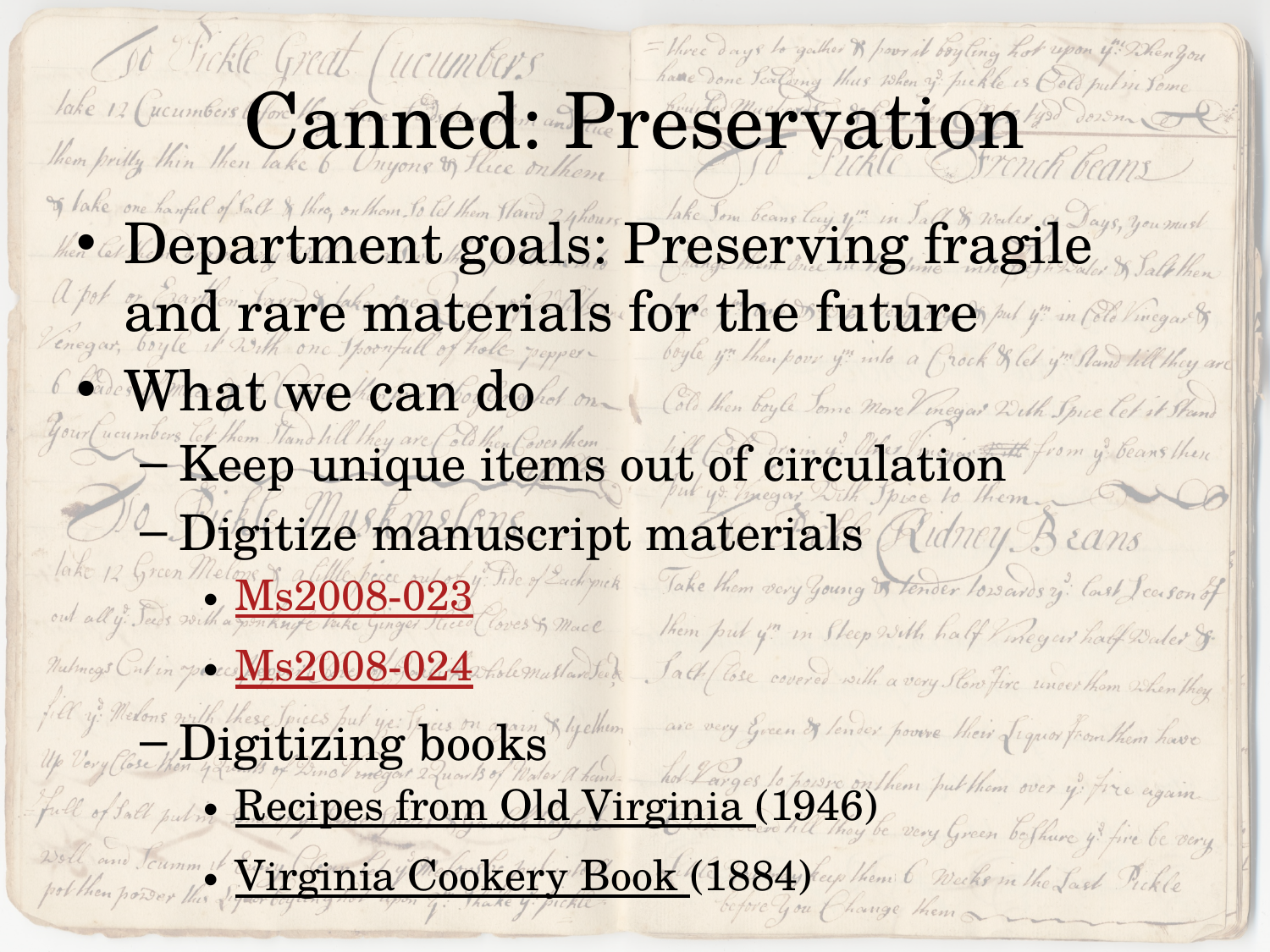

# Canned: Preservation
Department goals: Preserving fragile and rare materials for the future
What we can do
Keep unique items out of circulation
Digitize manuscript materials
Ms2008-023
Ms2008-024
Digitizing books
Recipes from Old Virginia (1946)
Virginia Cookery Book (1884)